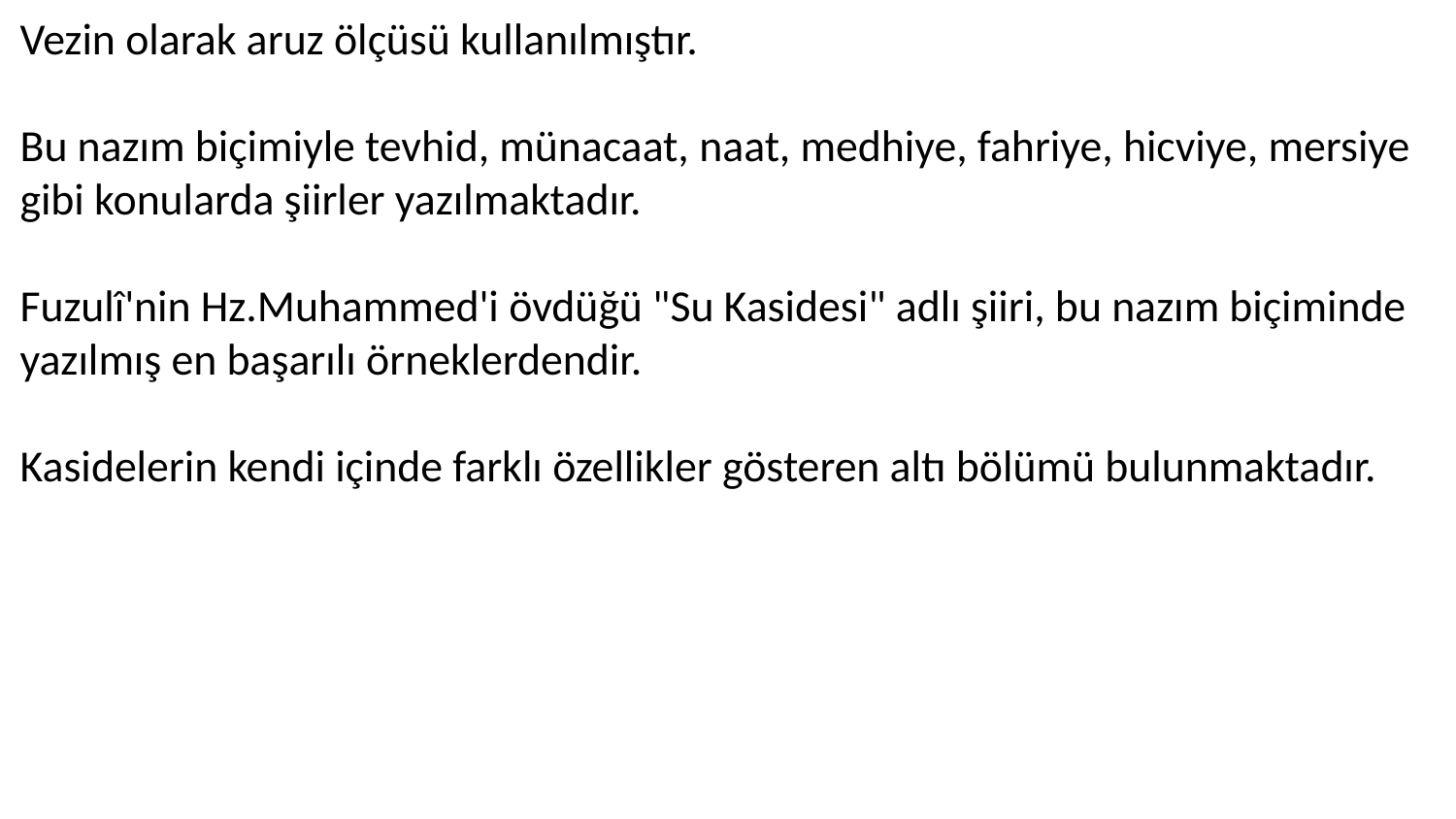

Vezin olarak aruz ölçüsü kullanılmıştır.

Bu nazım biçimiyle tevhid, münacaat, naat, medhiye, fahriye, hicviye, mersiye gibi konularda şiirler yazılmaktadır.

Fuzulî'nin Hz.Muhammed'i övdüğü "Su Kasidesi" adlı şiiri, bu nazım biçiminde yazılmış en başarılı örneklerdendir.

Kasidelerin kendi içinde farklı özellikler gösteren altı bölümü bulunmaktadır.